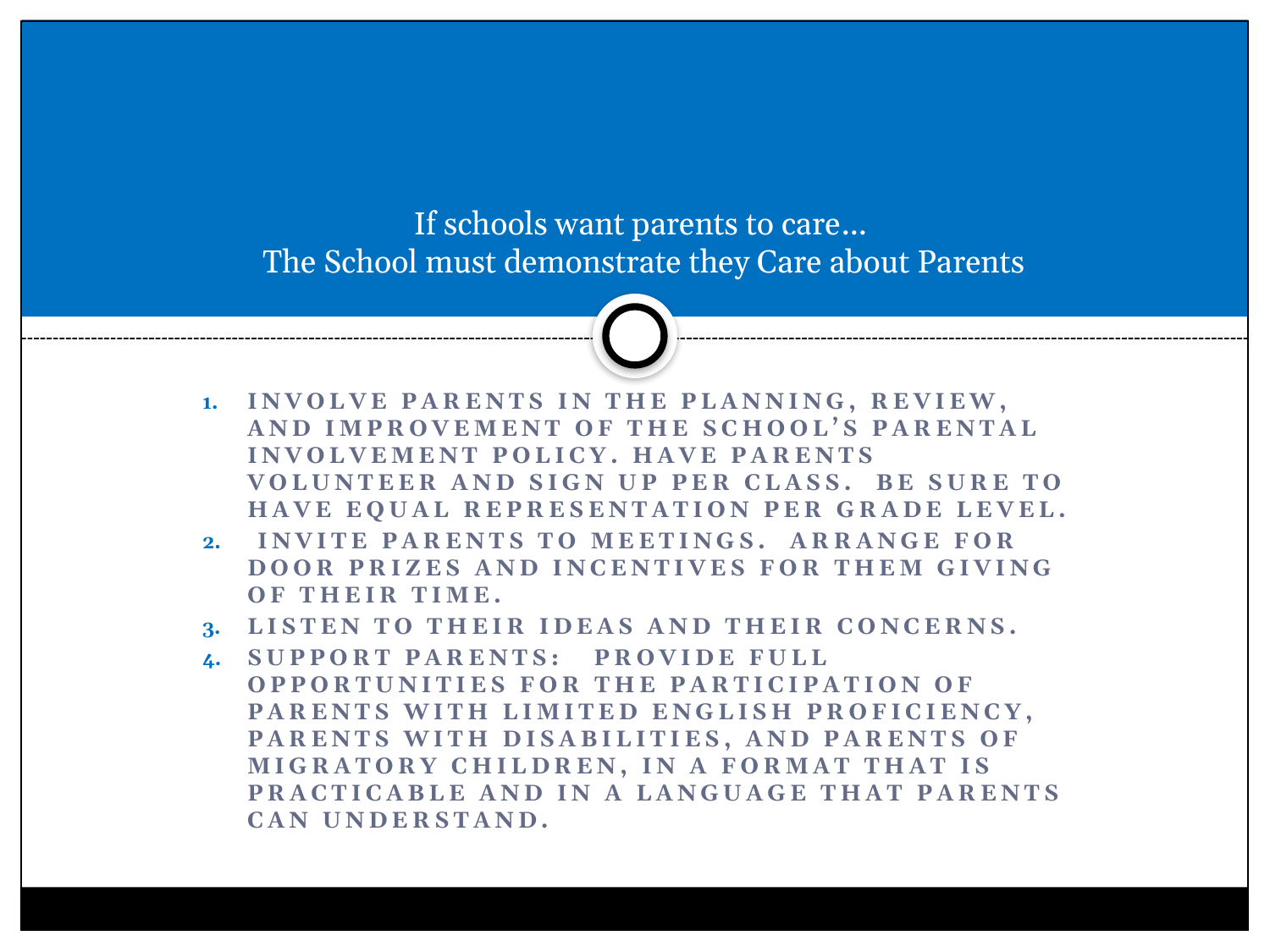

# If schools want parents to care… The School must demonstrate they Care about Parents
Involve parents in the planning, review, and improvement of the school’s parental involvement policy. Have Parents volunteer and sign up per class.  BE sure to have equal representation per grade level.
 Invite parents to meetings.  Arrange for door prizes and incentives for them giving of their time.
Listen to their ideas and their concerns.
Support parents:   provide full opportunities for the participation of parents with limited English proficiency, parents with disabilities, and parents of migratory children, in a format that is practicable and in a language that parents can understand.